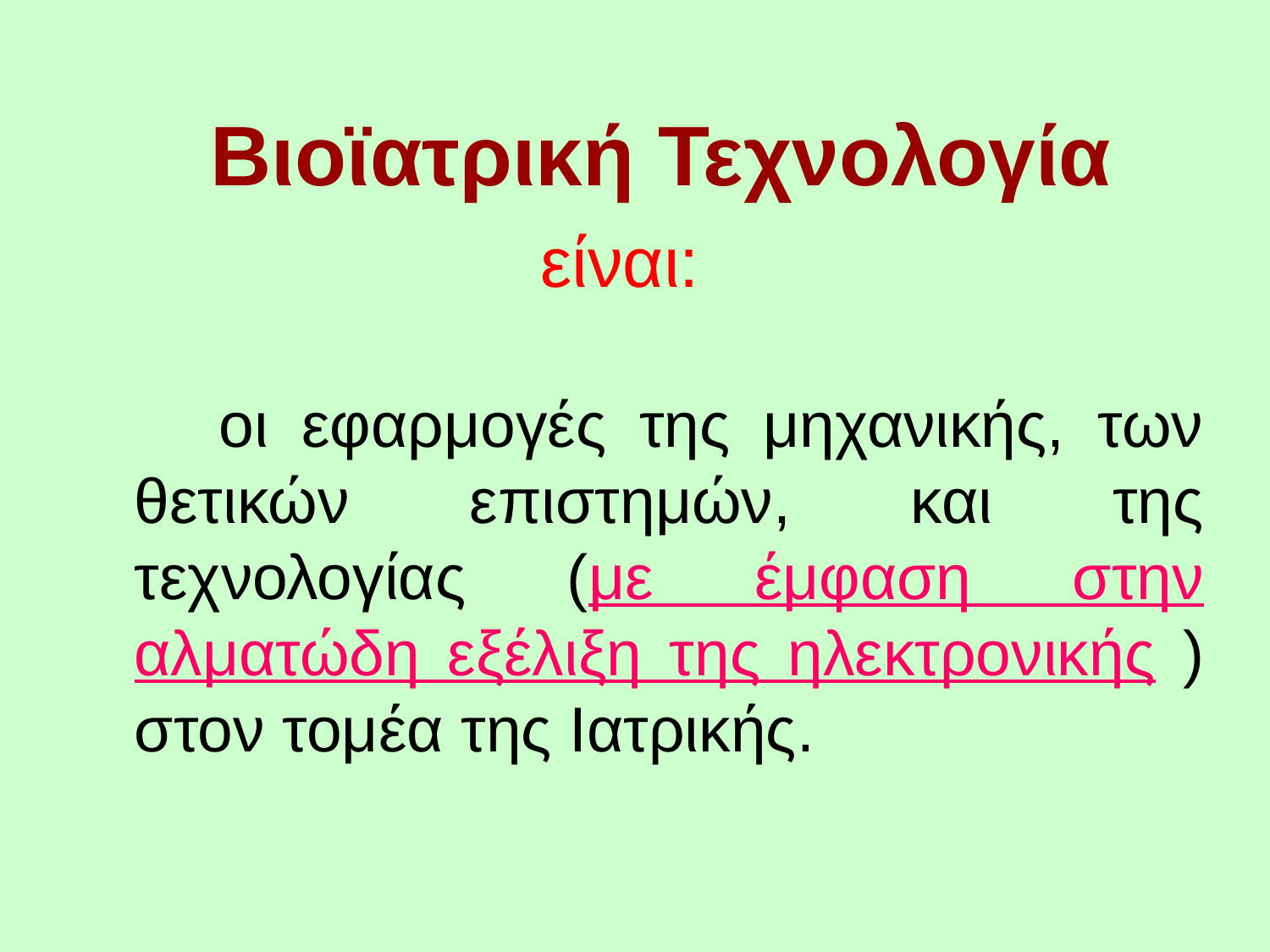

Bιοϊατρική Τεχνολογία
                                 είναι:

    οι εφαρμογές της μηχανικής, των θετικών επιστημών, και της τεχνολογίας (με έμφαση στην αλματώδη εξέλιξη της ηλεκτρονικής ) στον τομέα της Ιατρικής.